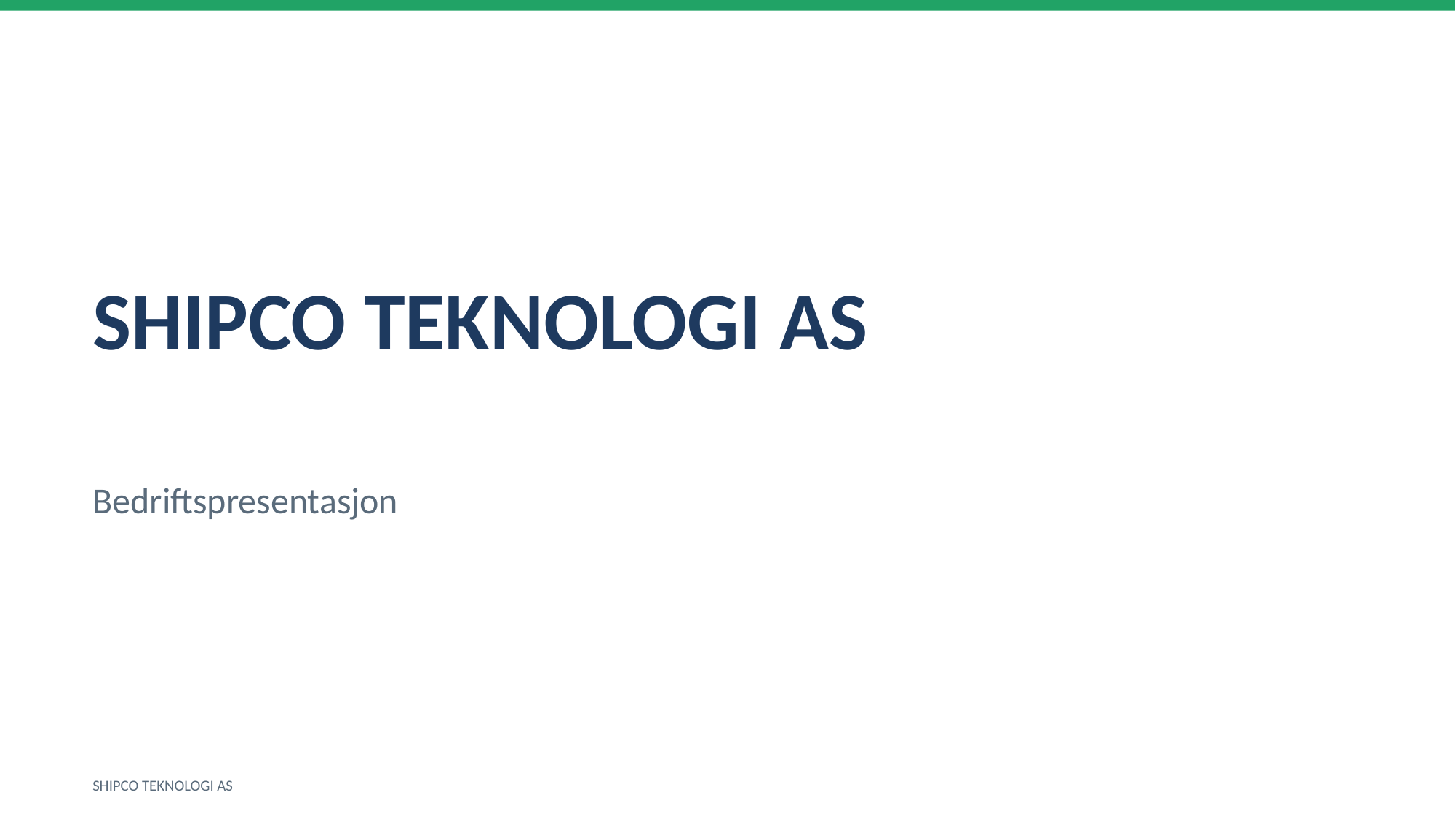

SHIPCO TEKNOLOGI AS
Bedriftspresentasjon
SHIPCO TEKNOLOGI AS